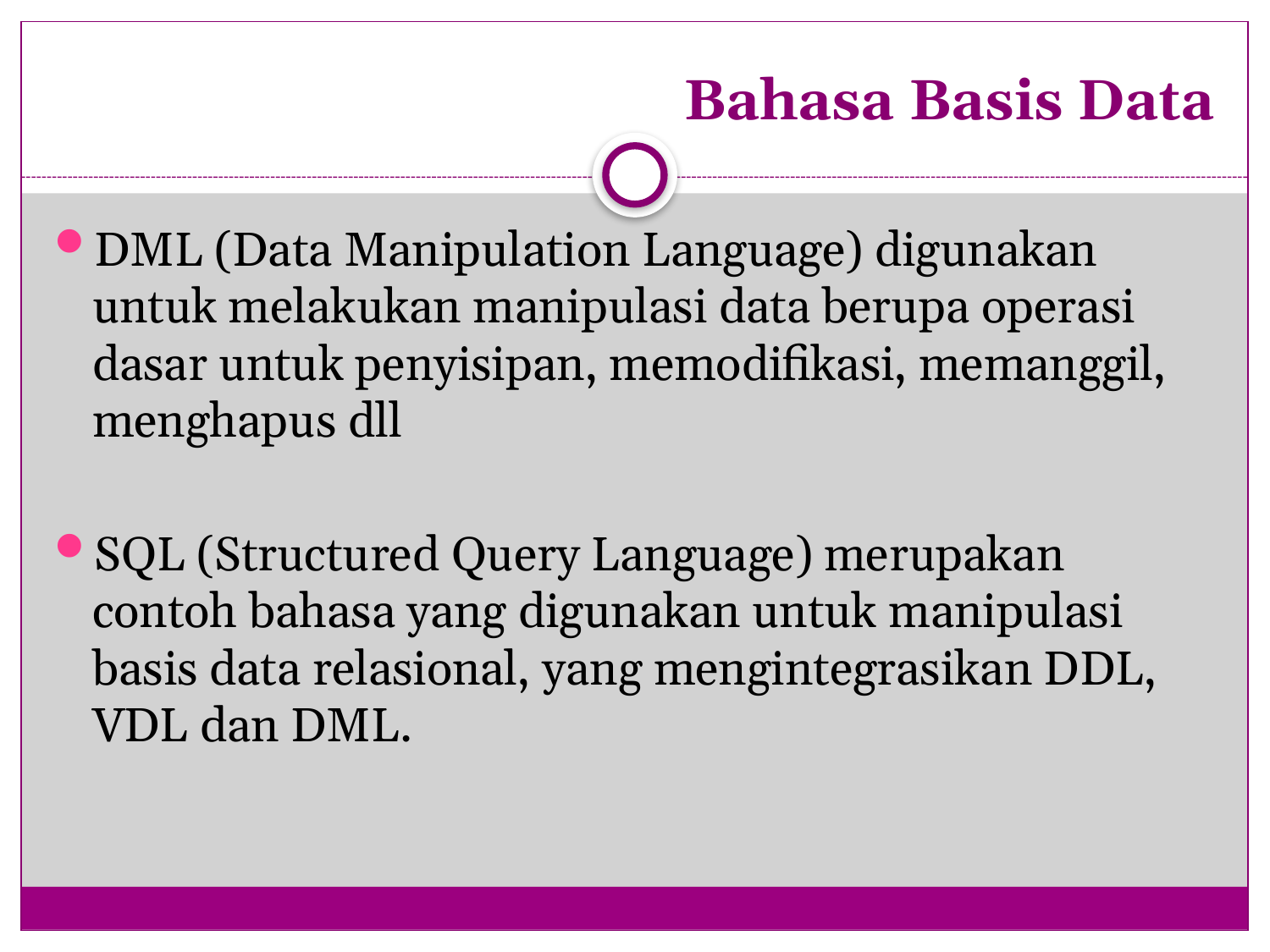

# Bahasa Basis Data
DML (Data Manipulation Language) digunakan untuk melakukan manipulasi data berupa operasi dasar untuk penyisipan, memodifikasi, memanggil, menghapus dll

SQL (Structured Query Language) merupakan contoh bahasa yang digunakan untuk manipulasi basis data relasional, yang mengintegrasikan DDL, VDL dan DML.